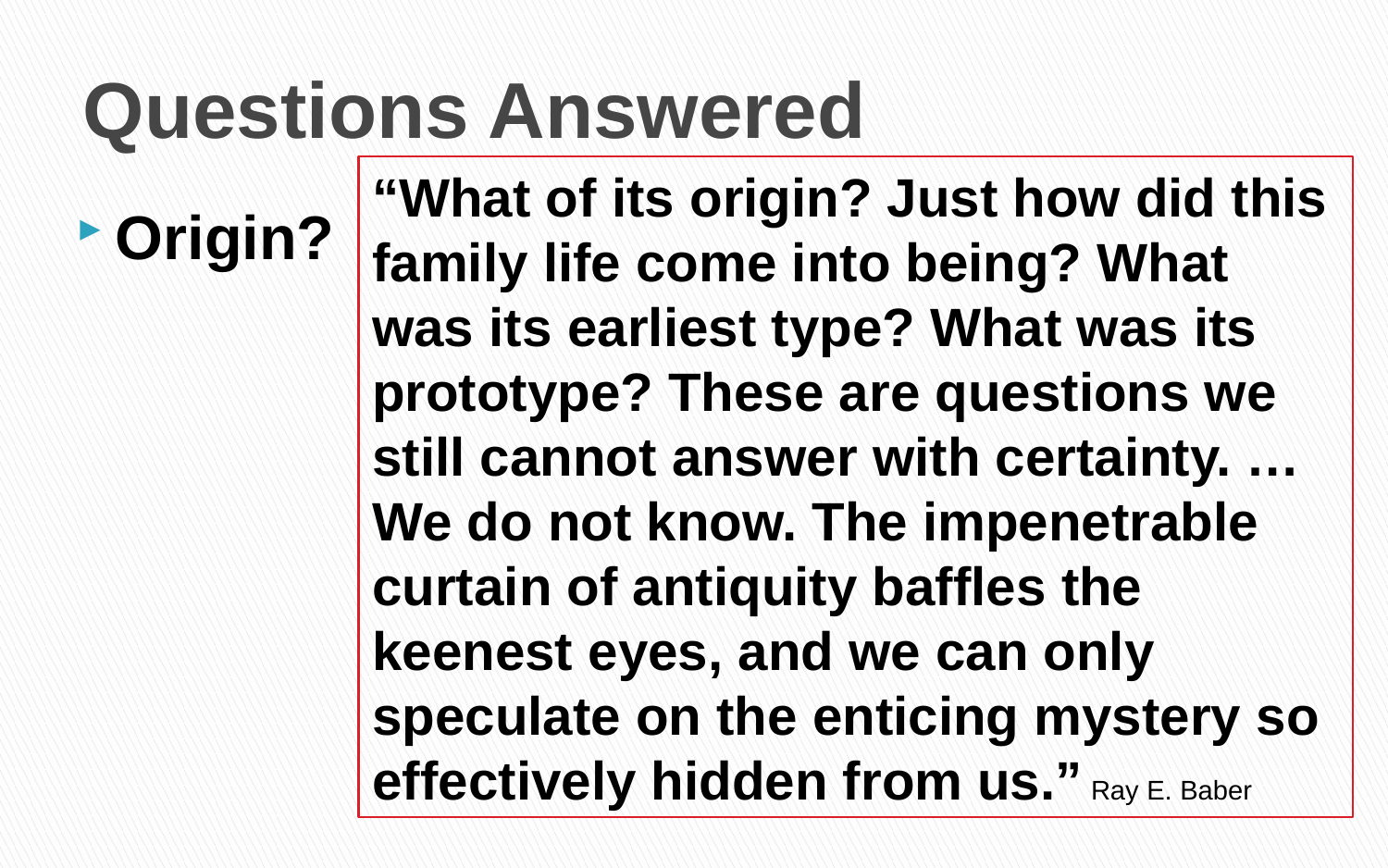

# Questions Answered
“What of its origin? Just how did this family life come into being? What was its earliest type? What was its prototype? These are questions we still cannot answer with certainty. …We do not know. The impenetrable curtain of antiquity baffles the keenest eyes, and we can only speculate on the enticing mystery so effectively hidden from us.” Ray E. Baber
Origin?